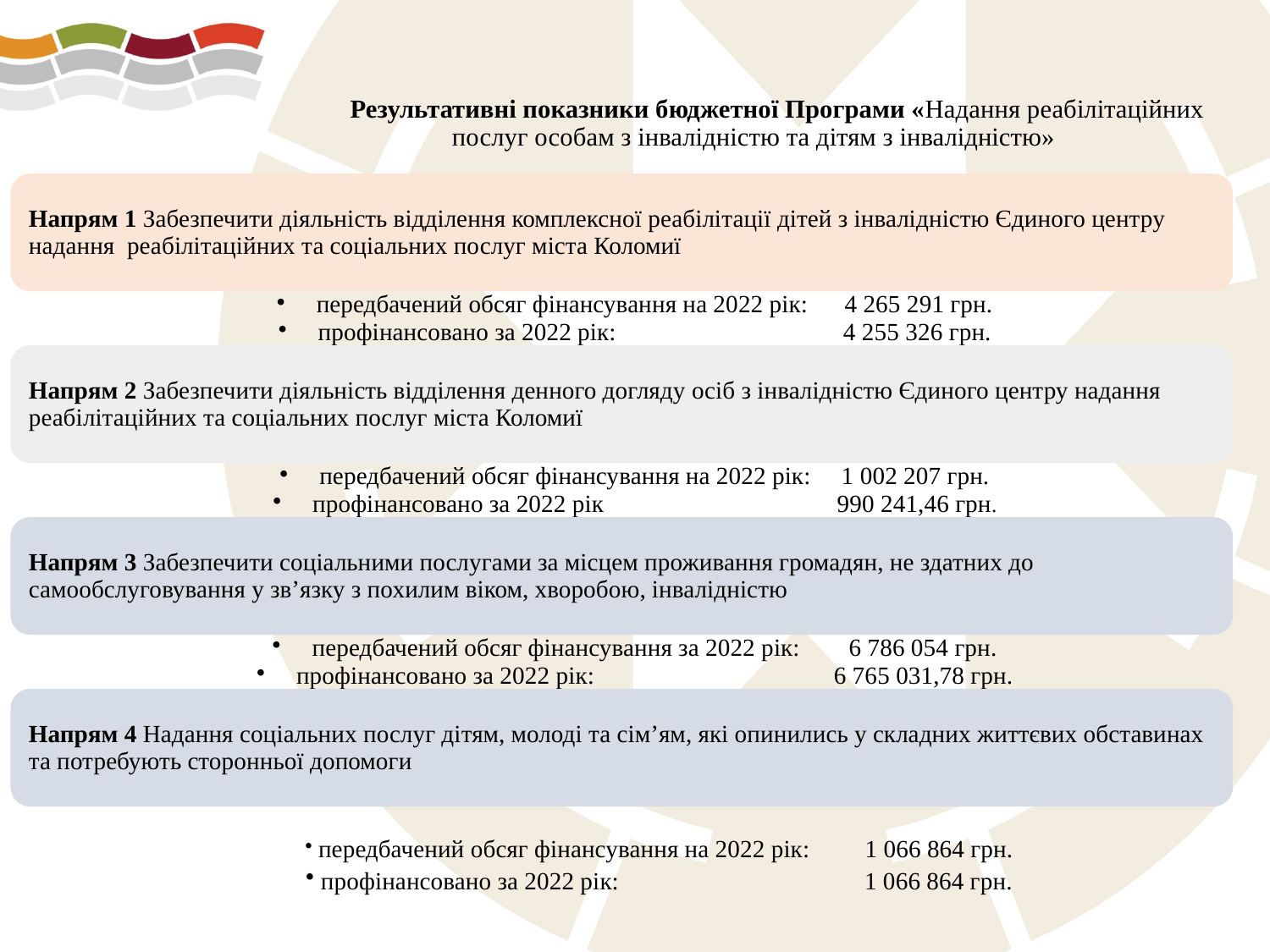

# Результативні показники бюджетної Програми «Надання реабілітаційних послуг особам з інвалідністю та дітям з інвалідністю»
Напрям 1 Забезпечити діяльність відділення комплексної реабілітації дітей з інвалідністю Єдиного центру надання  реабілітаційних та соціальних послуг міста Коломиї
Напрям 2 Забезпечити діяльність відділення денного догляду осіб з інвалідністю Єдиного центру надання  реабілітаційних та соціальних послуг міста Коломиї
Напрям 3 Забезпечити соціальними послугами за місцем проживання громадян, не здатних до самообслуговування у зв’язку з похилим віком, хворобою, інвалідністю
Напрям 4 Надання соціальних послуг дітям, молоді та сім’ям, які опинились у складних життєвих обставинах та потребують сторонньої допомоги

 передбачений обсяг фінансування на 2022 рік:         1 066 864 грн.
 профінансовано за 2022 рік:                                        1 066 864 грн.